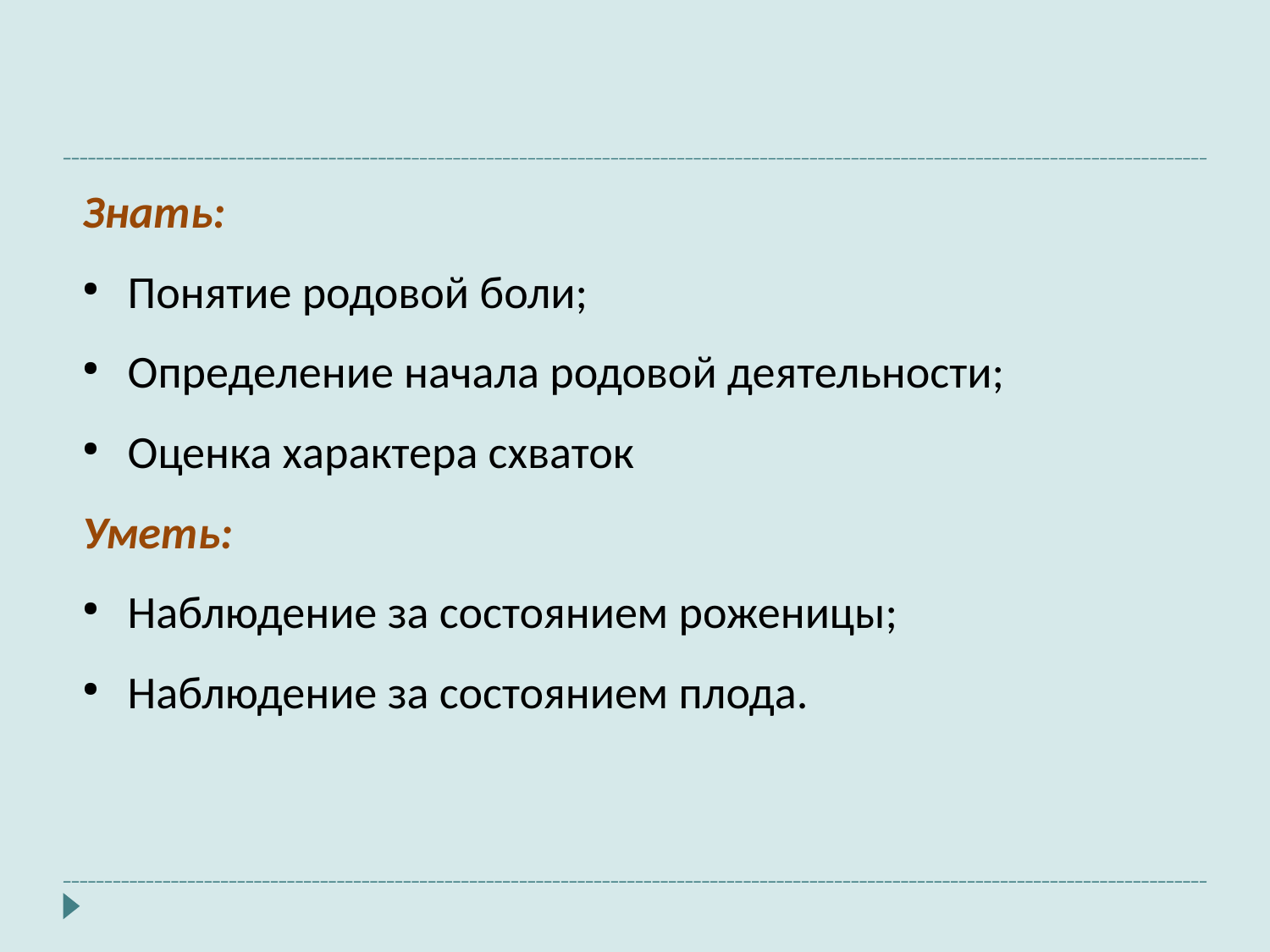

Знать:
Понятие родовой боли;
Определение начала родовой деятельности;
Оценка характера схваток
Уметь:
Наблюдение за состоянием роженицы;
Наблюдение за состоянием плода.